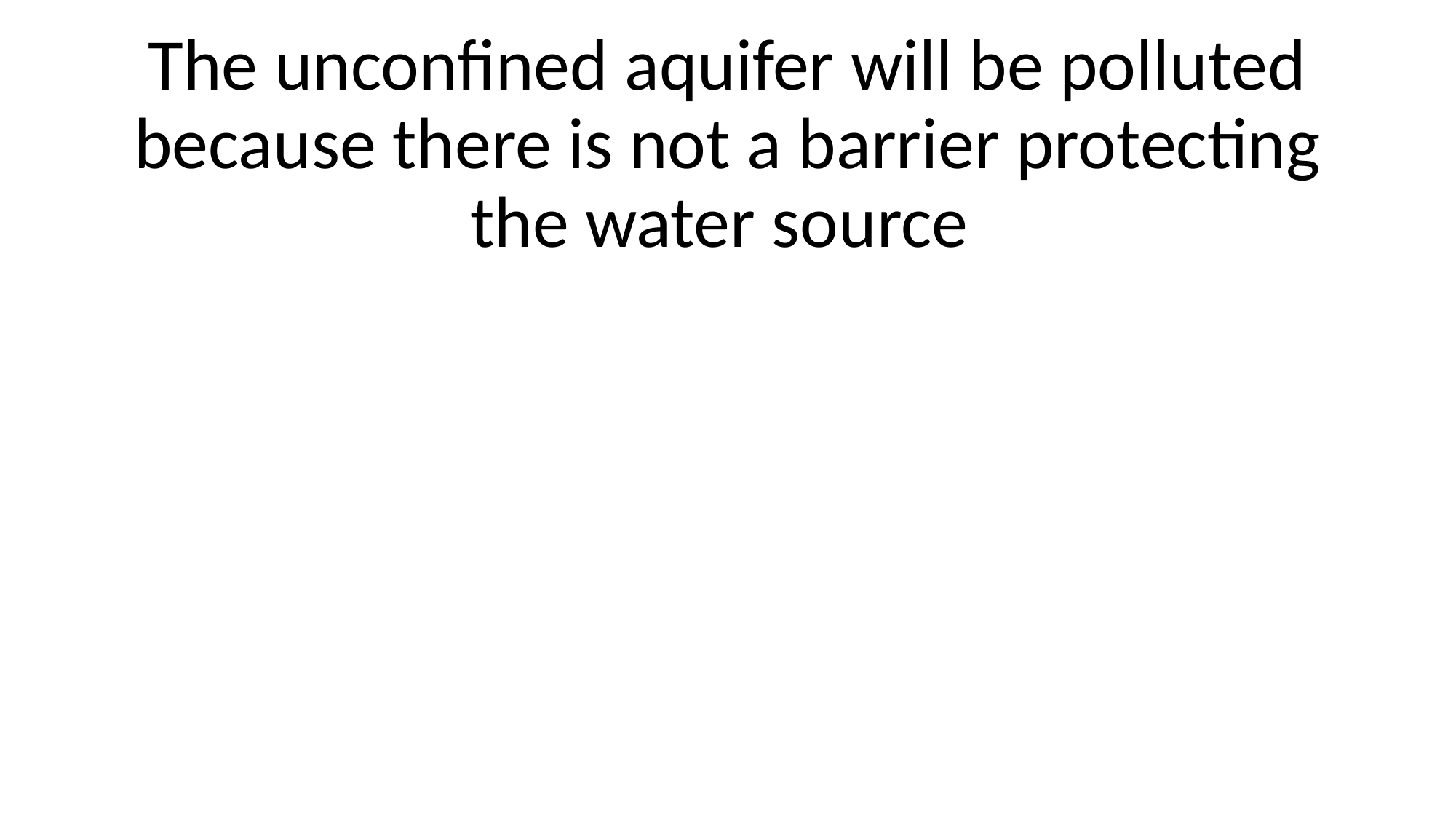

The unconfined aquifer will be polluted because there is not a barrier protecting the water source